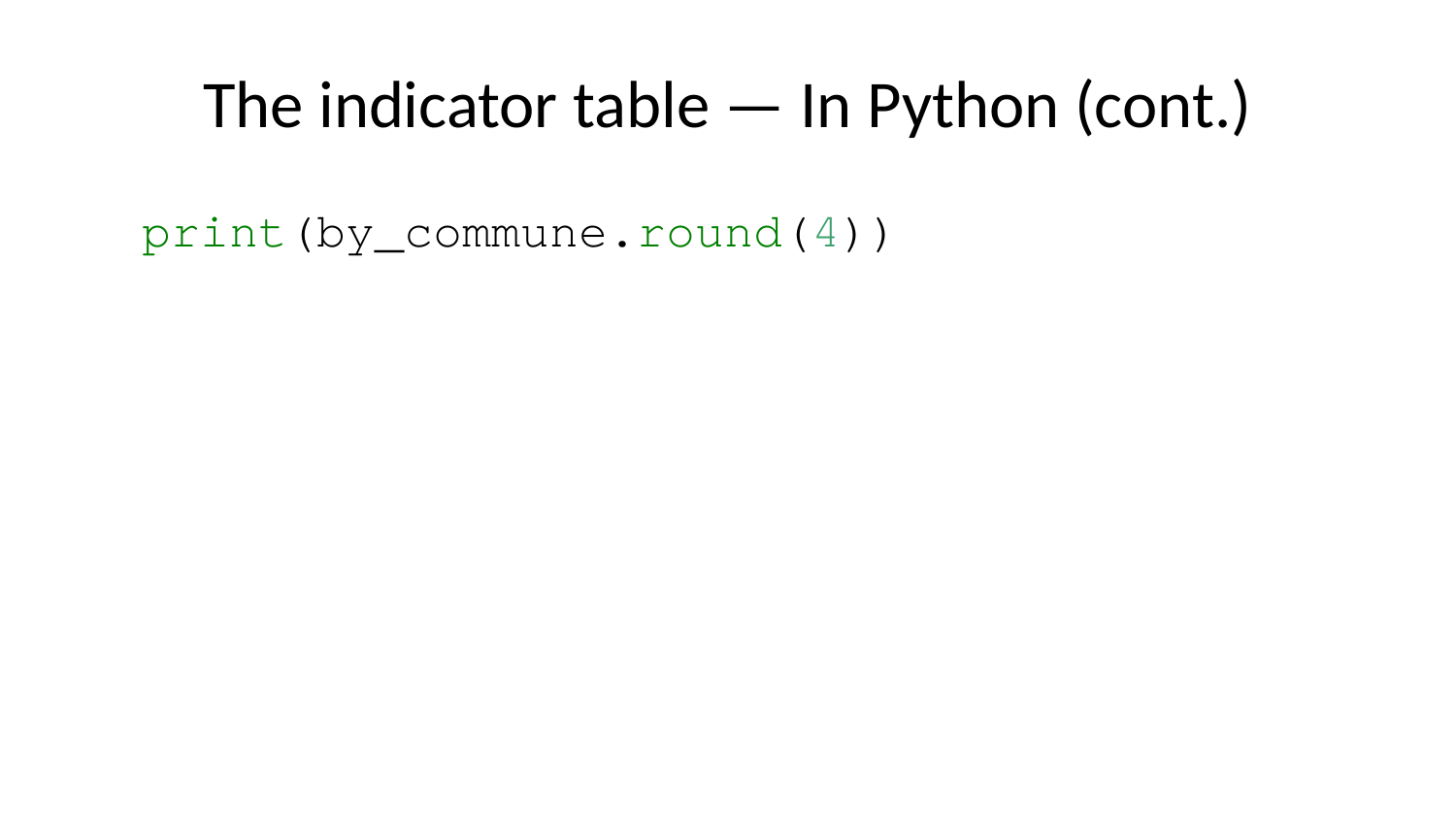

# The indicator table — In Python (cont.)
print(by_commune.round(4))